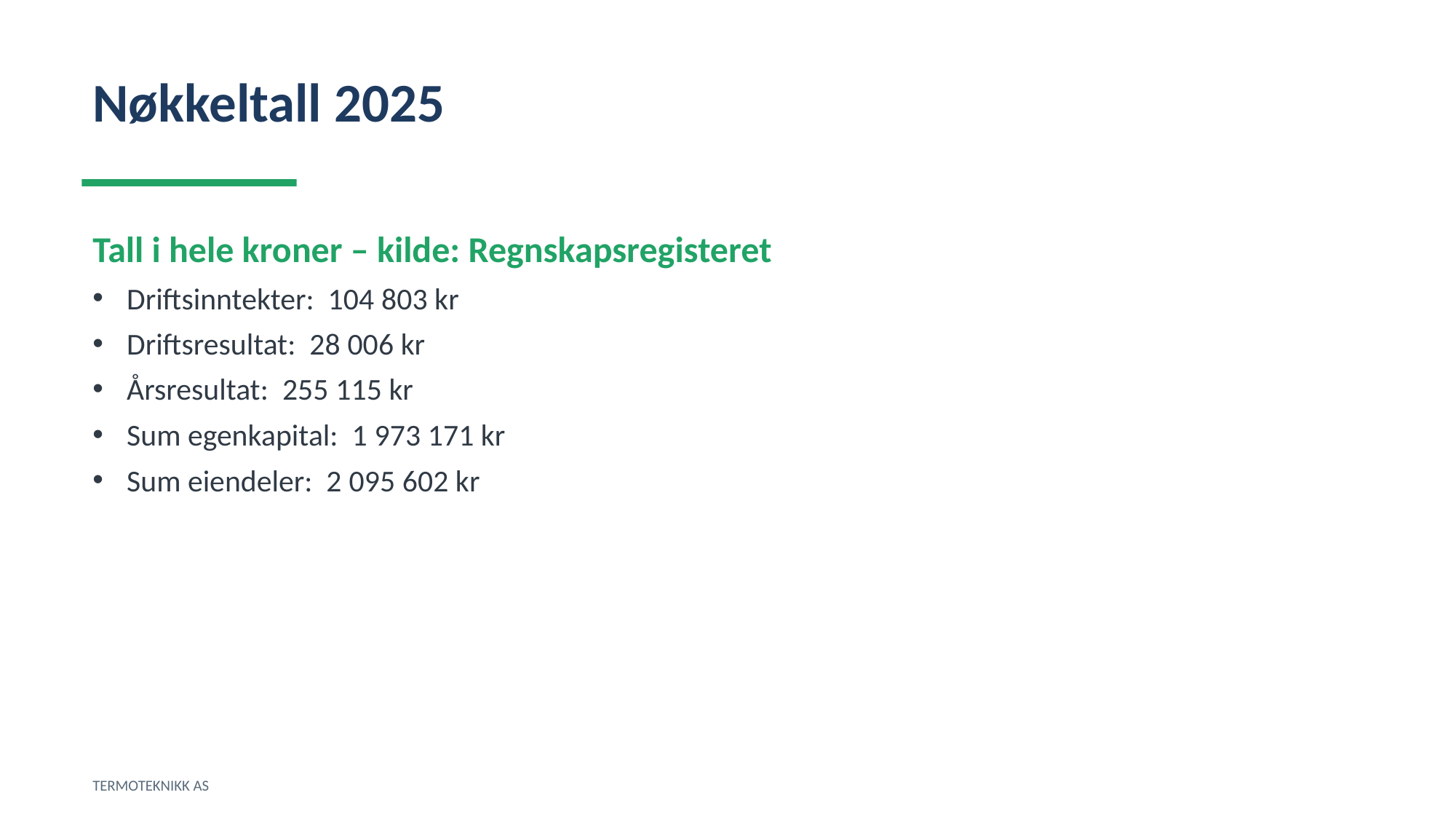

Nøkkeltall 2025

Tall i hele kroner – kilde: Regnskapsregisteret
Driftsinntekter:  104 803 kr
Driftsresultat:  28 006 kr
Årsresultat:  255 115 kr
Sum egenkapital:  1 973 171 kr
Sum eiendeler:  2 095 602 kr
TERMOTEKNIKK AS